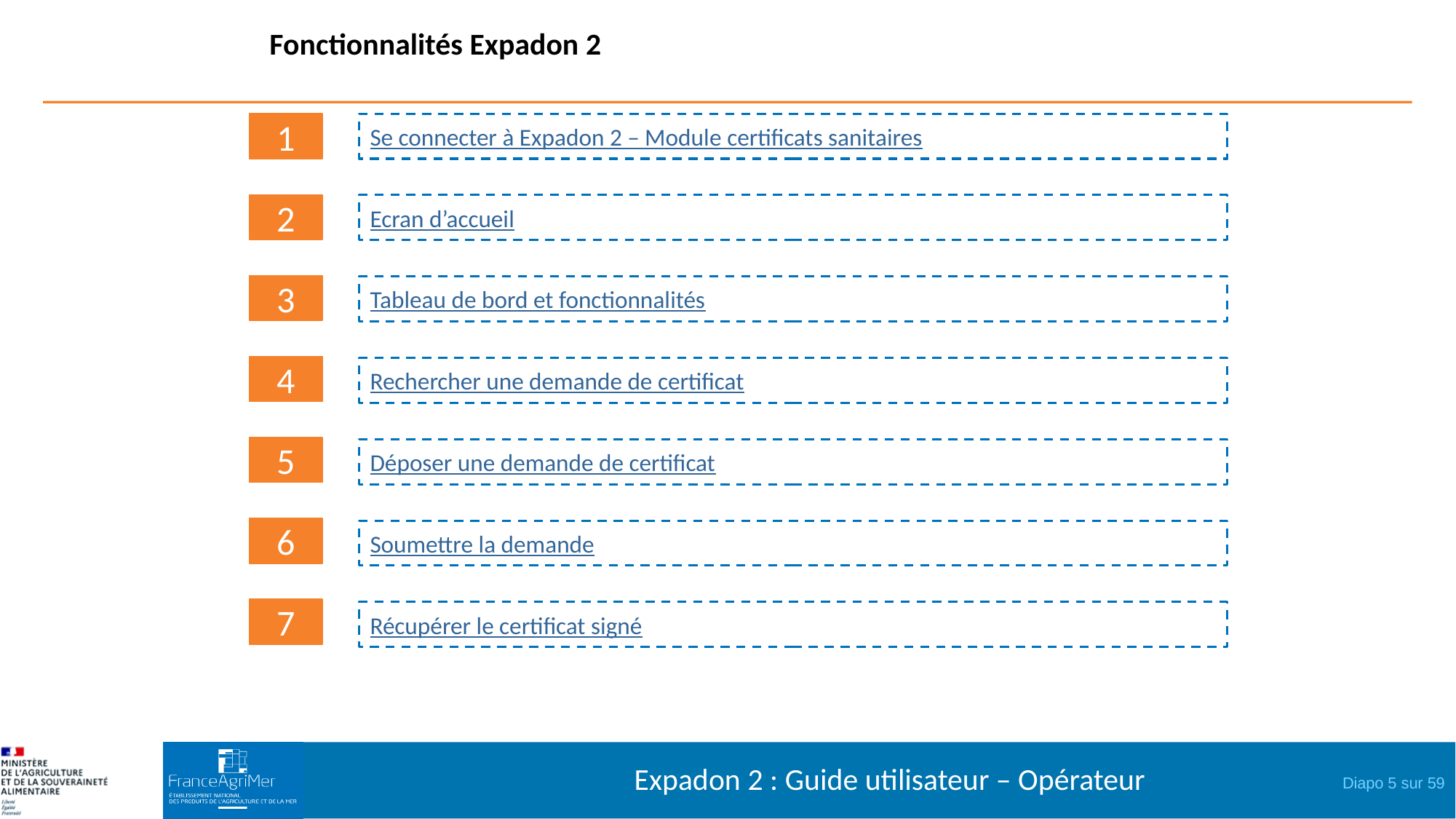

Fonctionnalités Expadon 2
1
Se connecter à Expadon 2 – Module certificats sanitaires
2
Ecran d’accueil
3
Tableau de bord et fonctionnalités
4
Rechercher une demande de certificat
5
Déposer une demande de certificat
6
Soumettre la demande
7
Récupérer le certificat signé